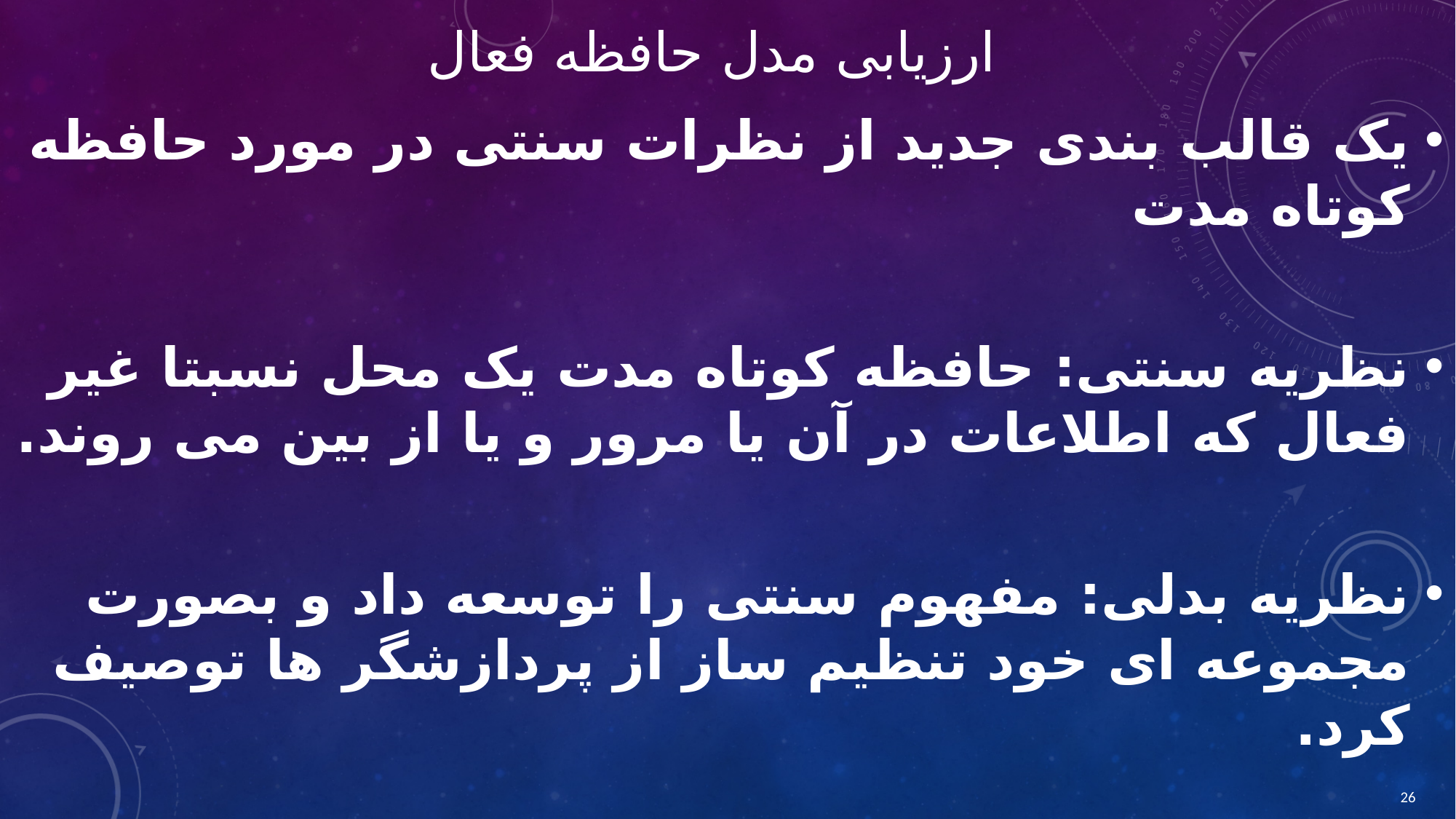

# ارزیابی مدل حافظه فعال
یک قالب بندی جدید از نظرات سنتی در مورد حافظه کوتاه مدت

نظریه سنتی: حافظه کوتاه مدت یک محل نسبتا غیر فعال که اطلاعات در آن یا مرور و یا از بین می روند.

نظریه بدلی: مفهوم سنتی را توسعه داد و بصورت مجموعه ای خود تنظیم ساز از پردازشگر ها توصیف کرد.

26